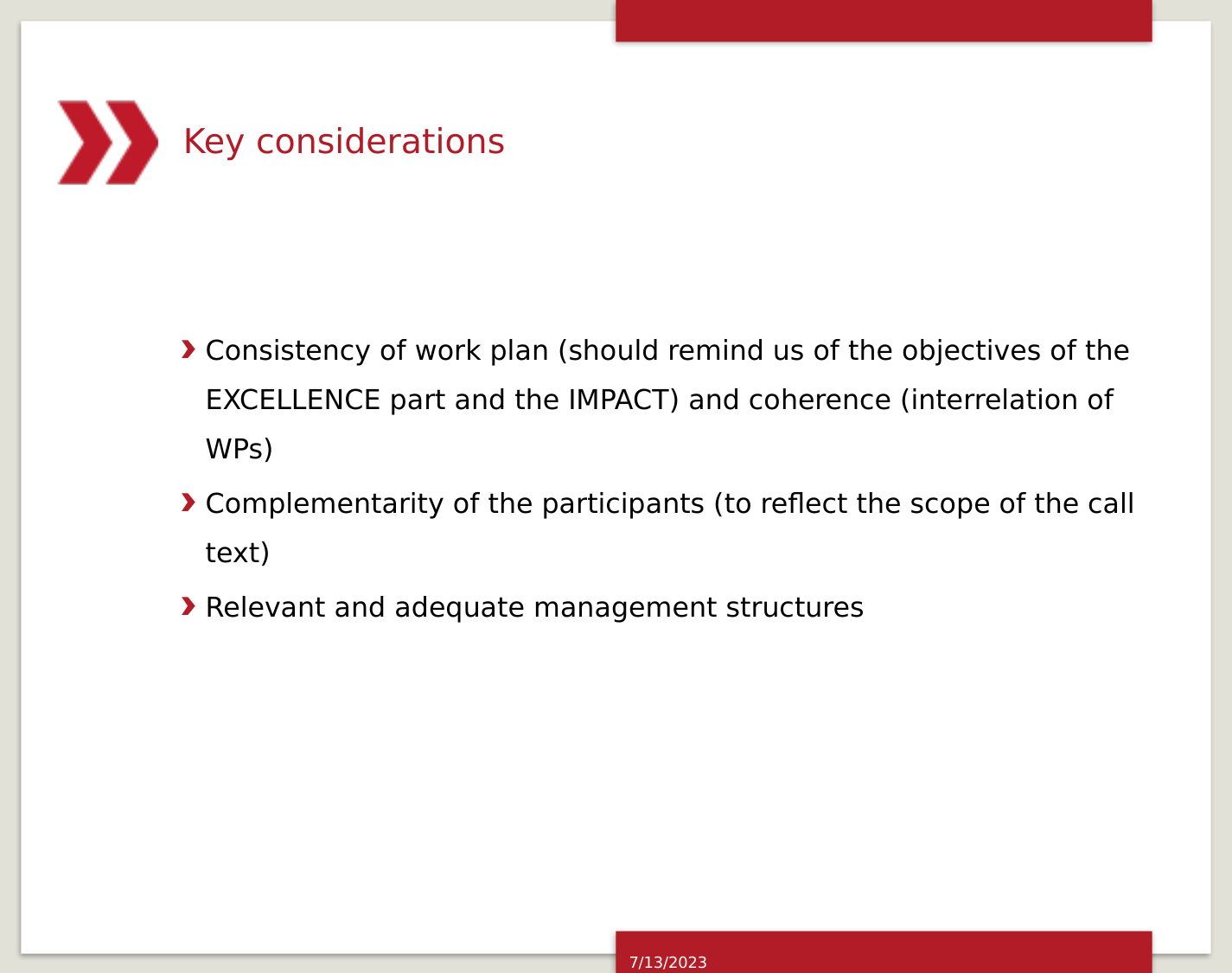

# Key considerations

Consistency of work plan (should remind us of the objectives of the EXCELLENCE part and the IMPACT) and coherence (interrelation of WPs)
Complementarity of the participants (to reflect the scope of the call text)
Relevant and adequate management structures
7/13/2023